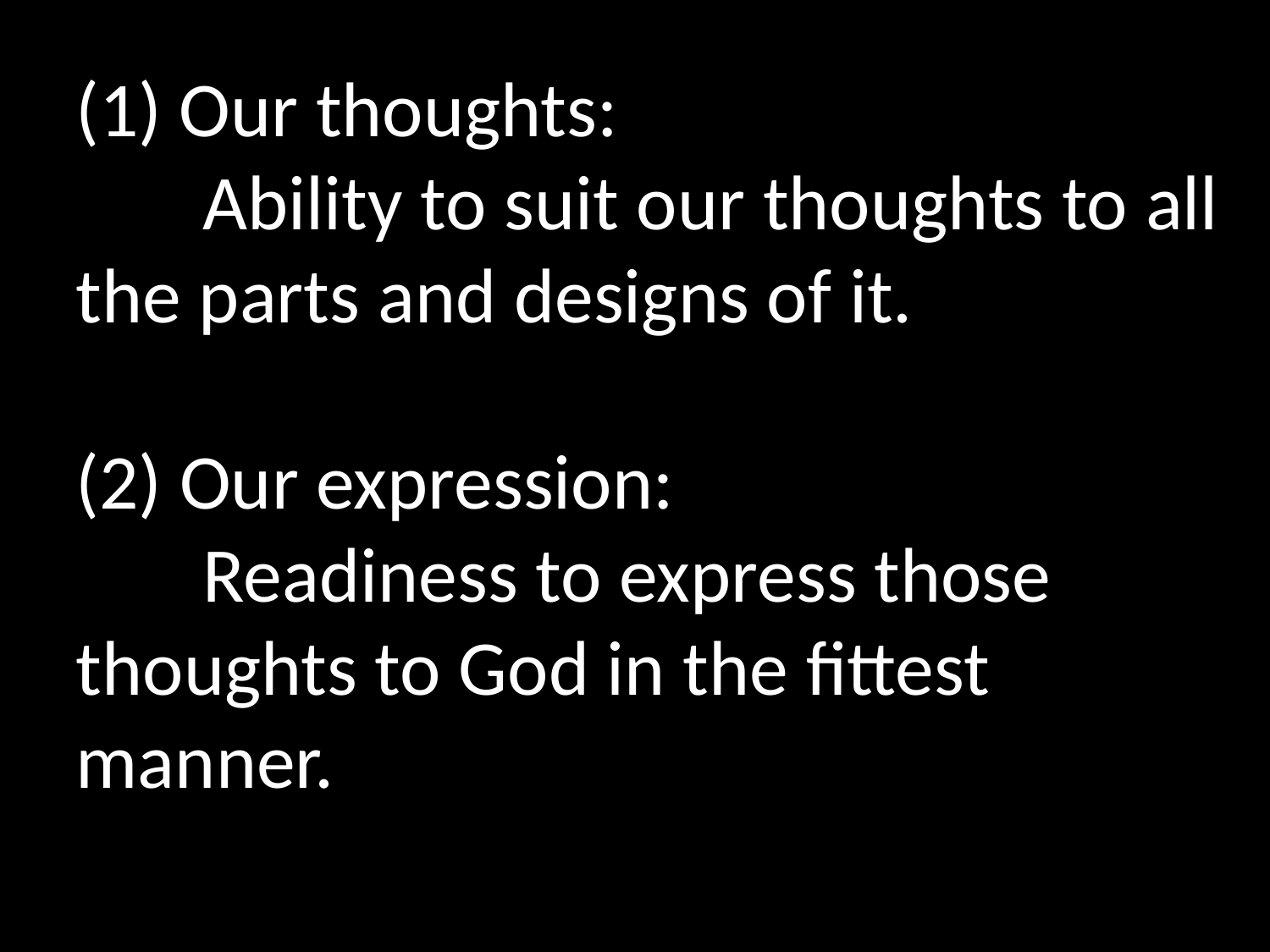

Our thoughts:
	Ability to suit our thoughts to all the parts and designs of it.

(2) Our expression:
	Readiness to express those thoughts to God in the fittest manner.